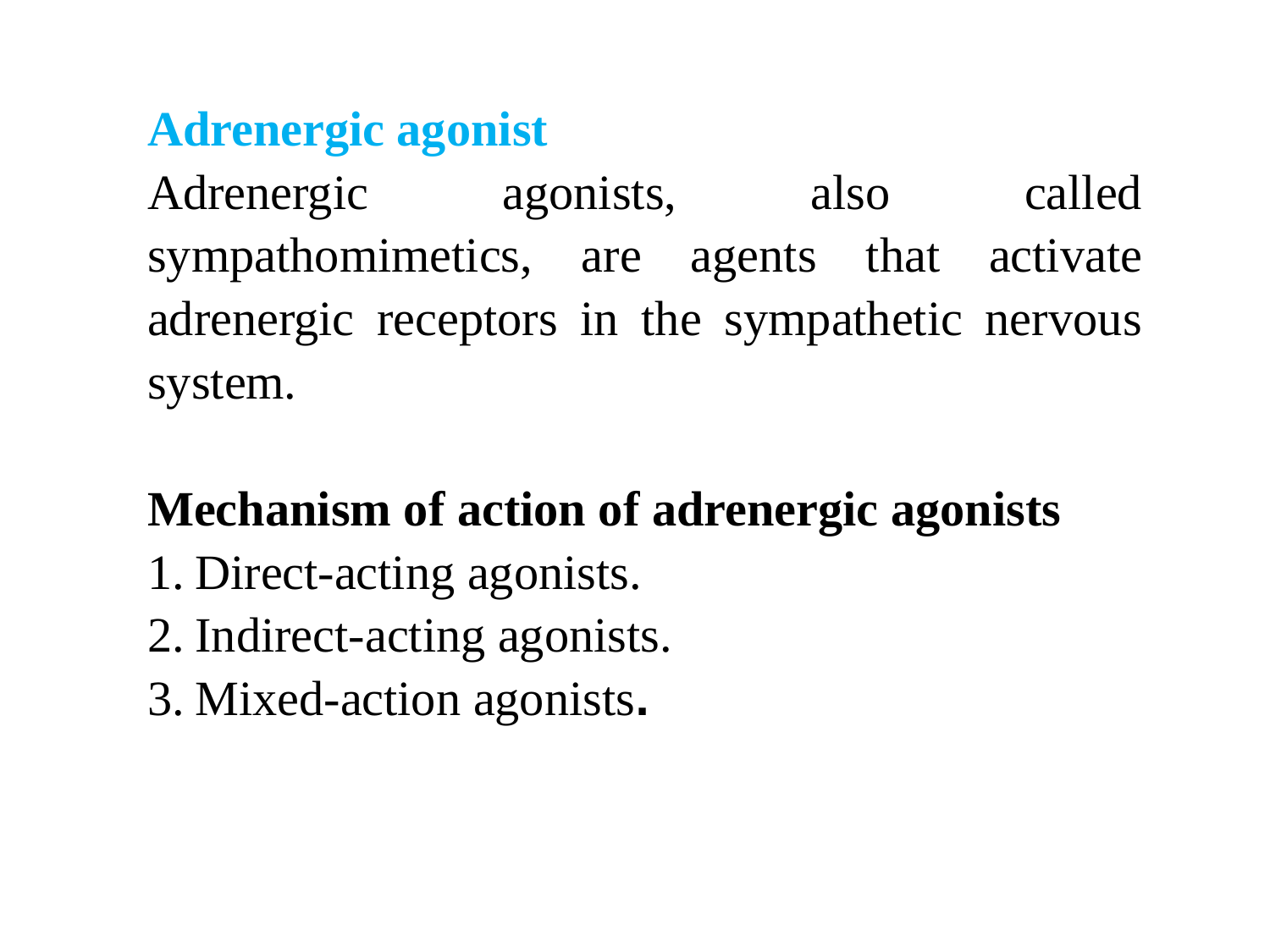

Adrenergic agonist
Adrenergic agonists, also called sympathomimetics, are agents that activate adrenergic receptors in the sympathetic nervous system.

Mechanism of action of adrenergic agonists
Direct-acting agonists.
Indirect-acting agonists.
Mixed-action agonists.